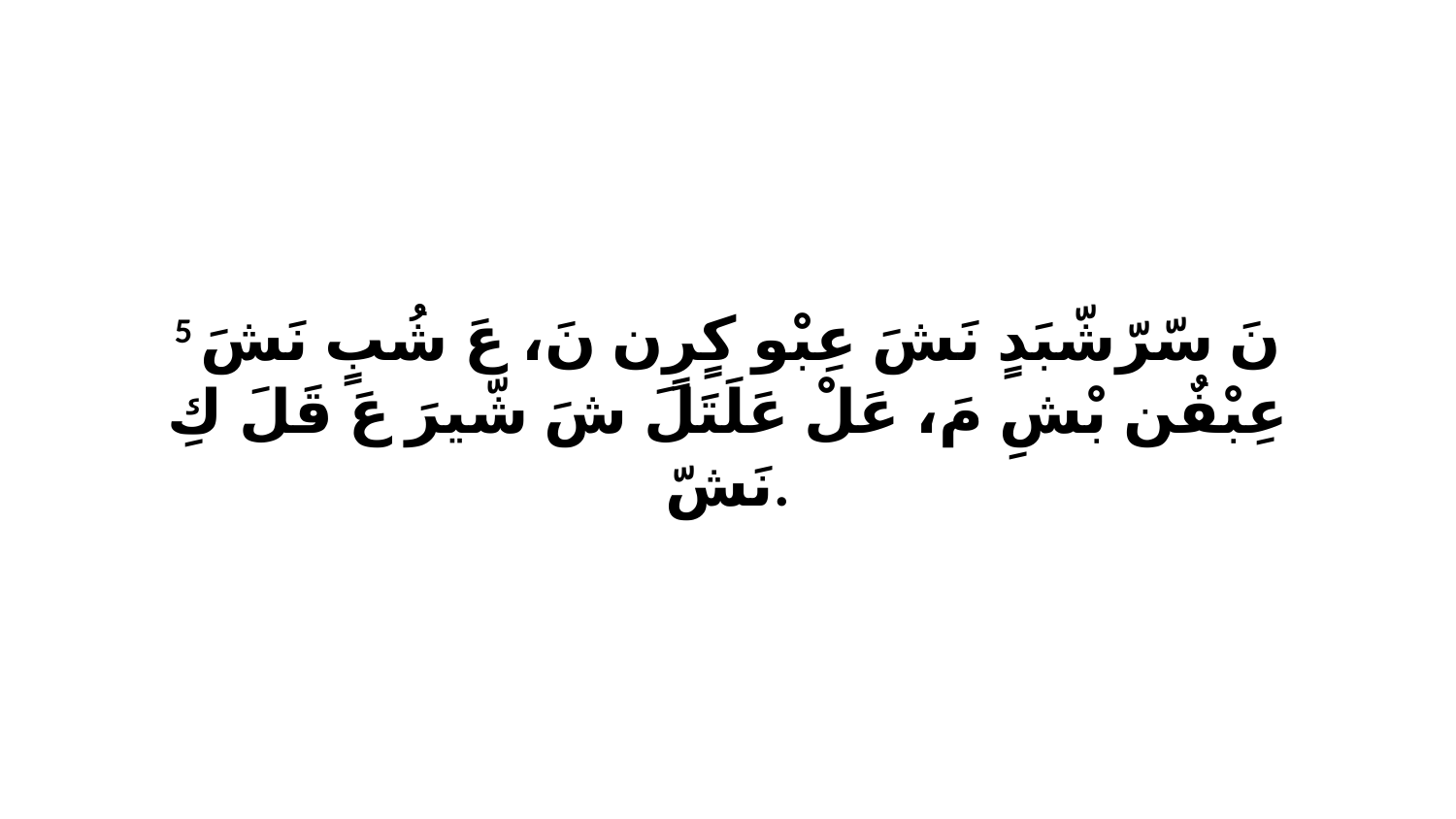

5 نَ سّرّشّبَدٍ نَشَ عِبْو كٍرٍن نَ، عَ شُبٍ نَشَ عِبْفٌن بْشِ مَ، عَلْ عَلَتَلَ شَ شّيرَ عَ قَلَ كِ نَشّ.